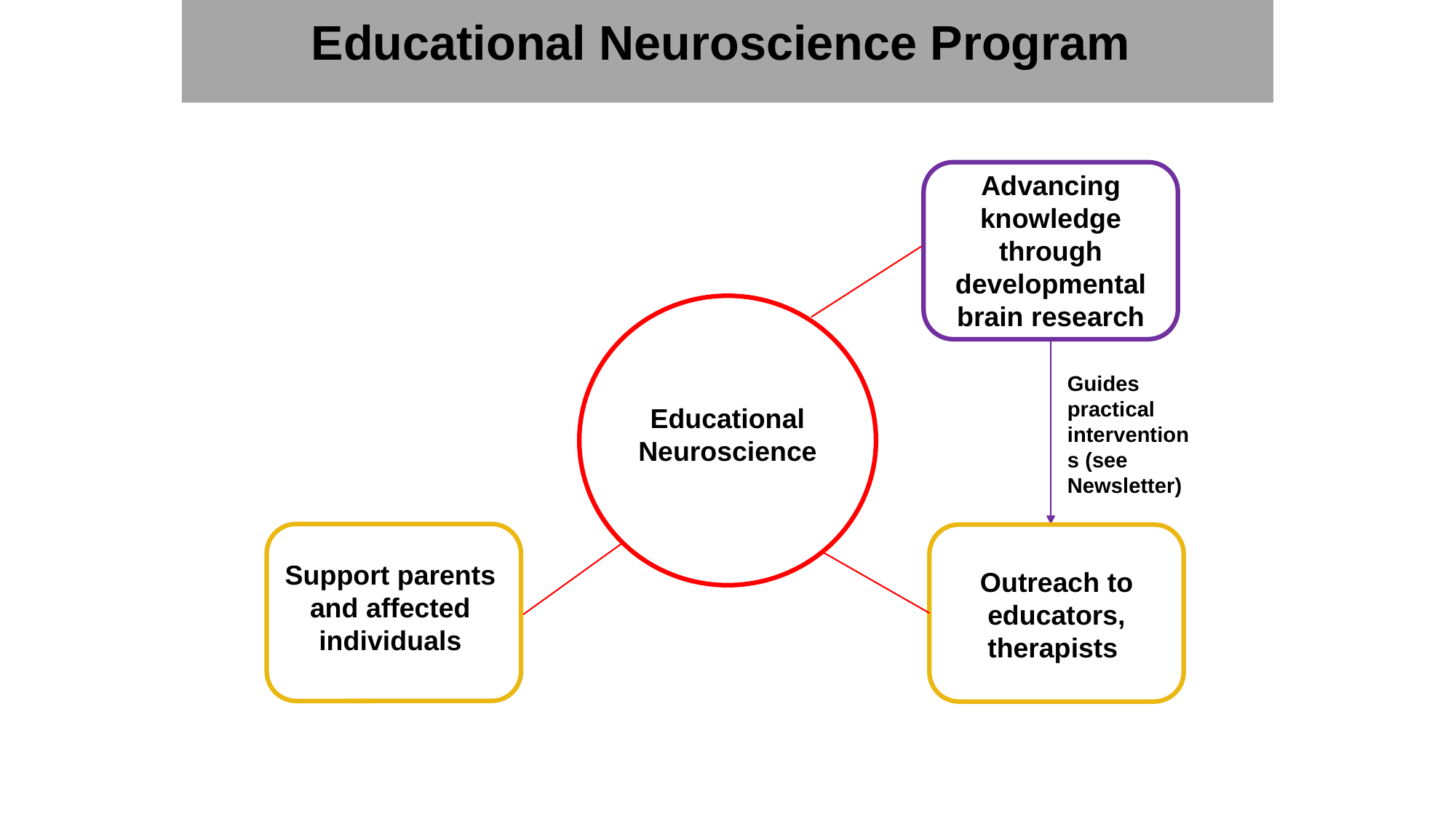

Educational Neuroscience Program

Advancing knowledge through developmental brain research

Guides practical interventions (see Newsletter)
Educational Neuroscience

Support parents and affected individuals
Outreach to educators, therapists